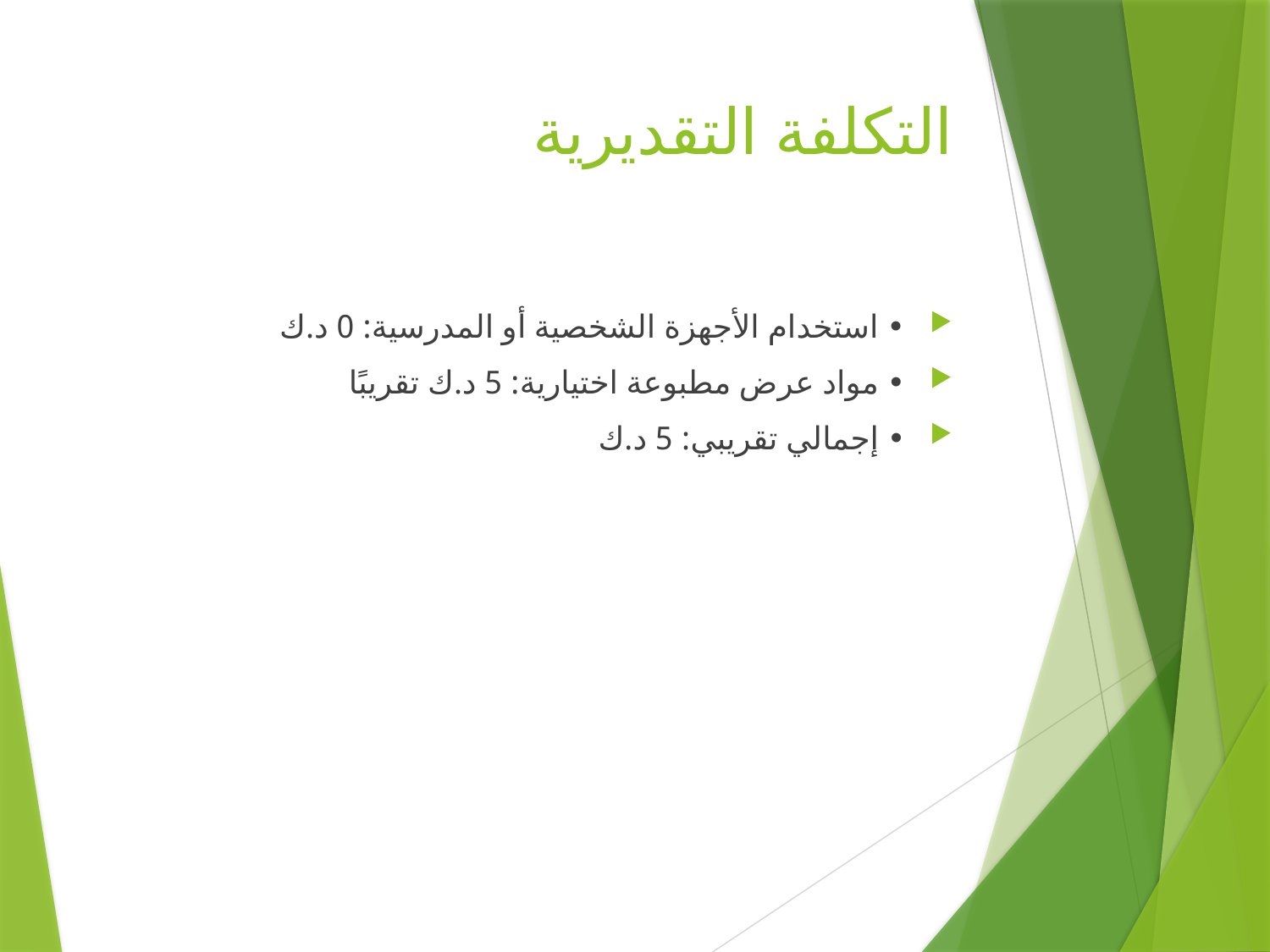

# التكلفة التقديرية
• استخدام الأجهزة الشخصية أو المدرسية: 0 د.ك
• مواد عرض مطبوعة اختيارية: 5 د.ك تقريبًا
• إجمالي تقريبي: 5 د.ك